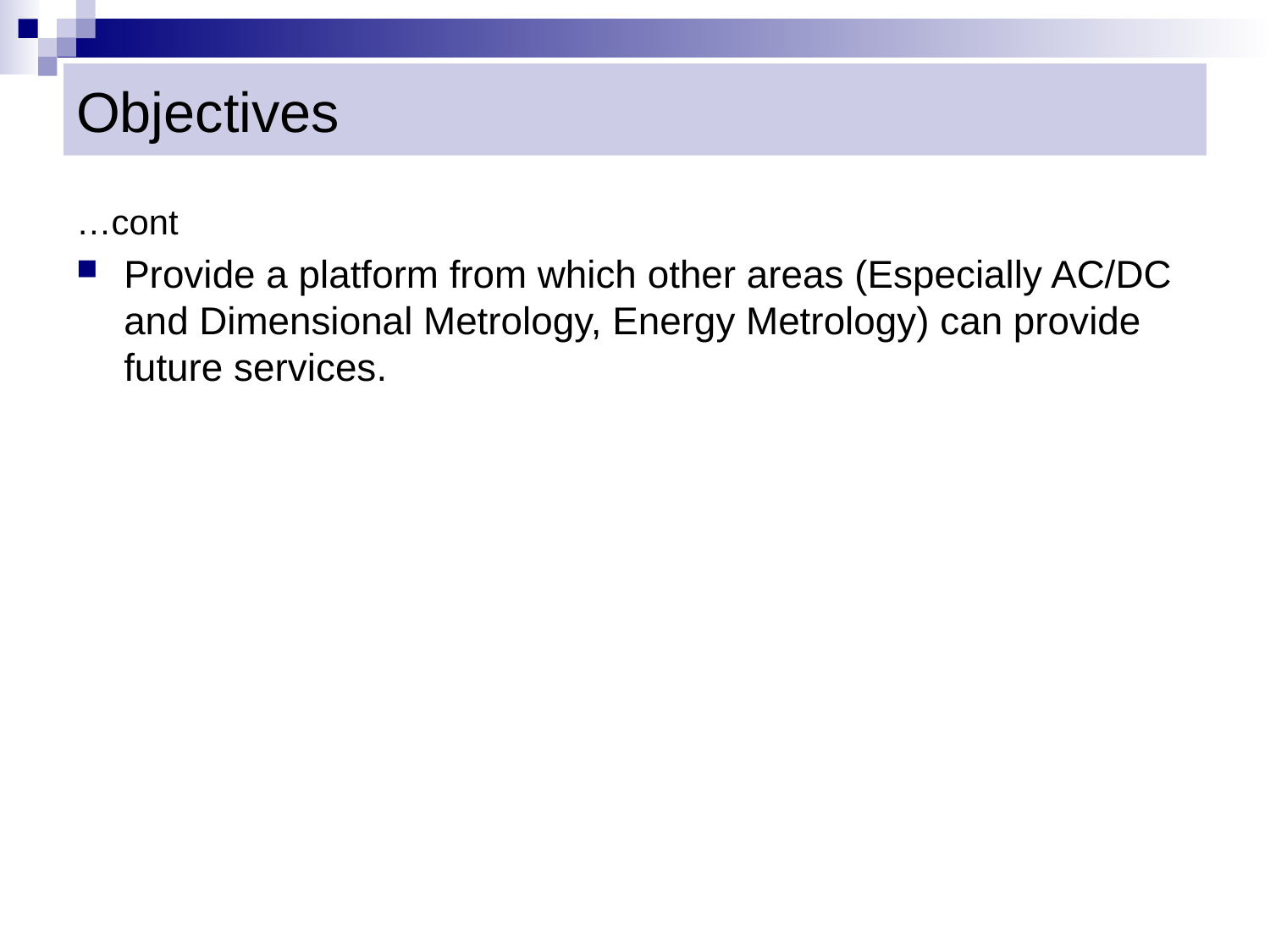

# Objectives
…cont
Provide a platform from which other areas (Especially AC/DC and Dimensional Metrology, Energy Metrology) can provide future services.